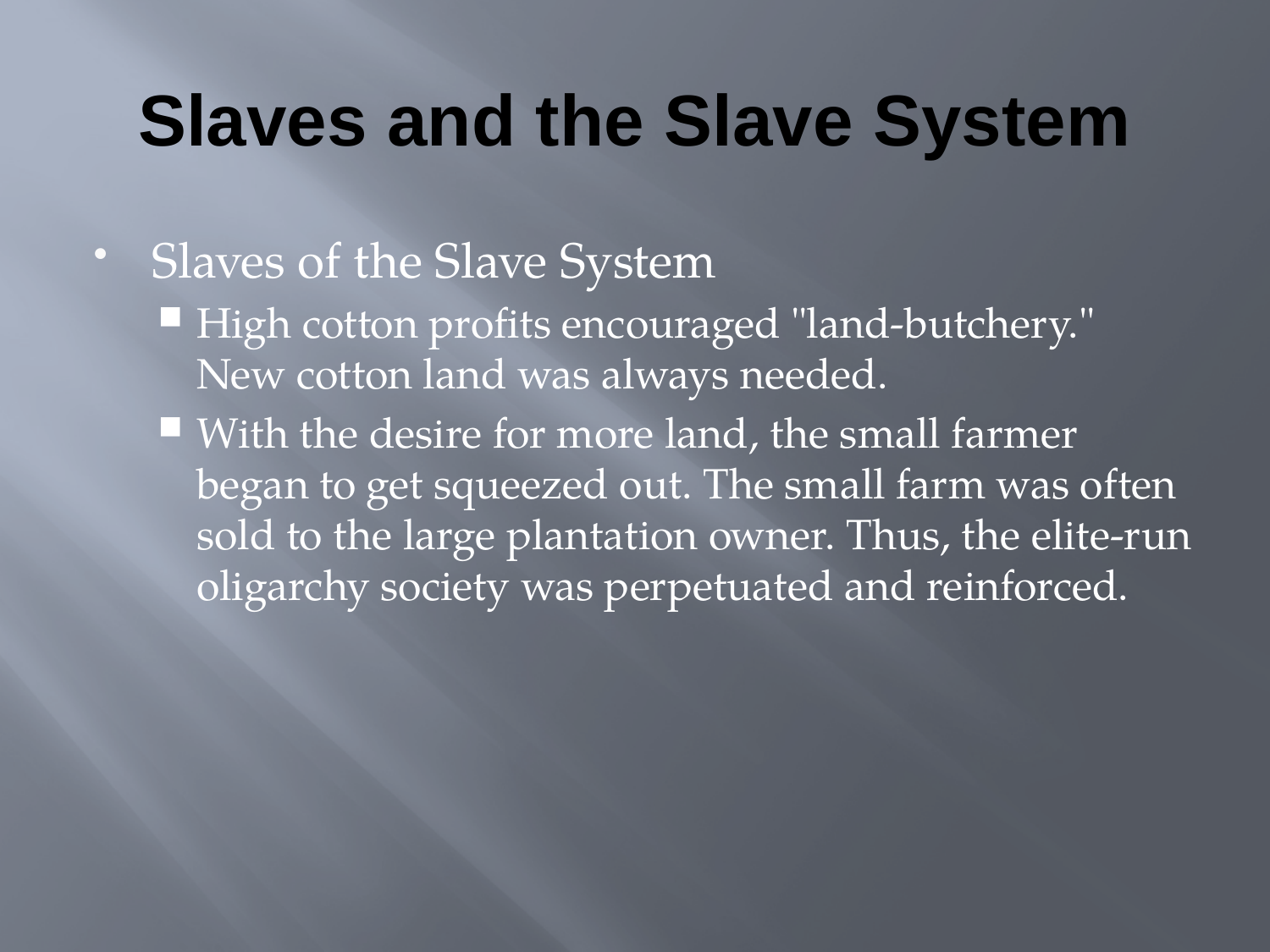

# Slaves and the Slave System
Slaves of the Slave System
High cotton profits encouraged "land-butchery." New cotton land was always needed.
With the desire for more land, the small farmer began to get squeezed out. The small farm was often sold to the large plantation owner. Thus, the elite-run oligarchy society was perpetuated and reinforced.